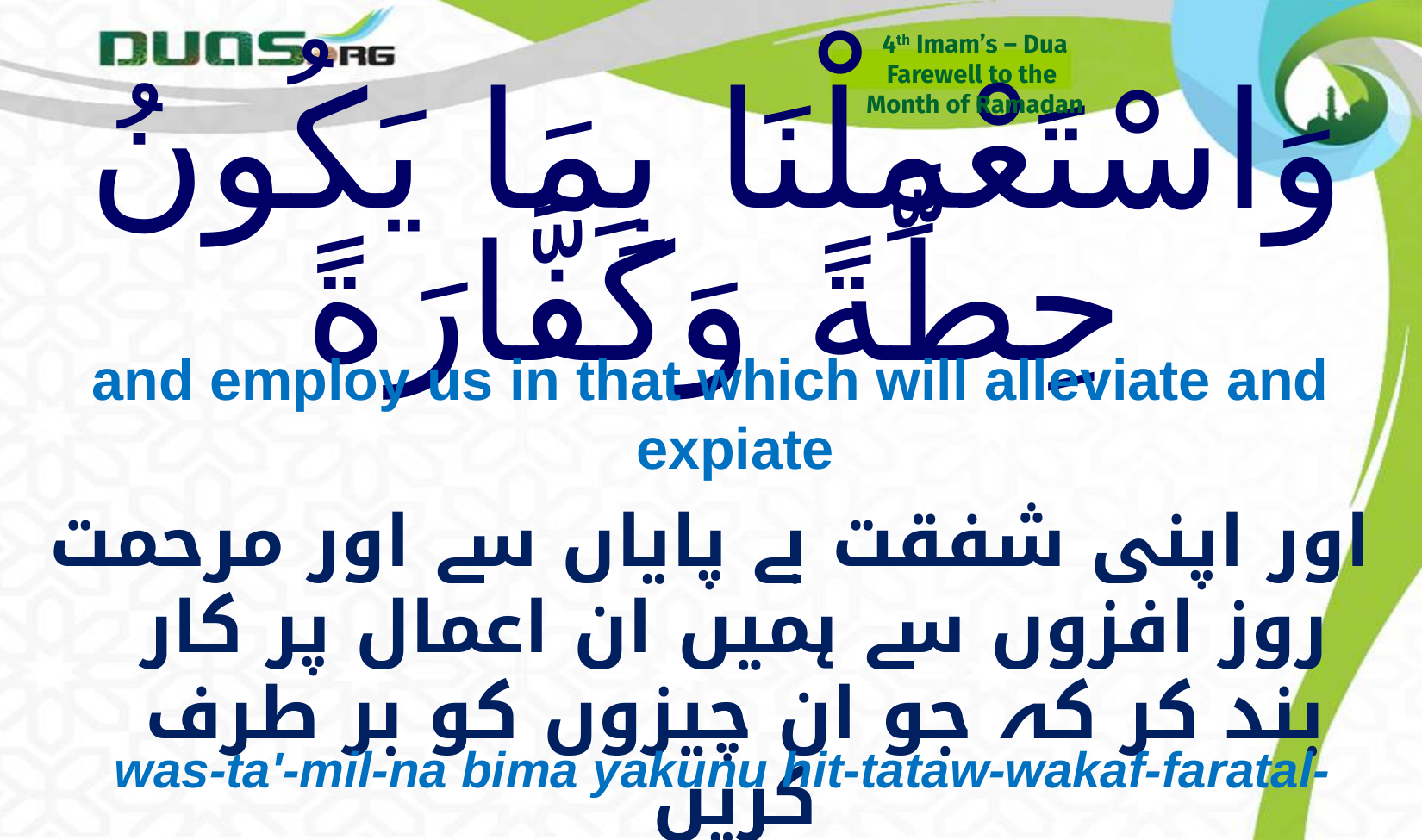

4th Imam’s – Dua
Farewell to the
Month of Ramadan

# وَاسْتَعْمِلْنَا بِمَا يَكُونُ حِطَّةً وَكَفَّارَةً
and employ us in that which will alleviate and expiate
اور اپنی شفقت بے پایاں سے اور مرحمت روز افزوں سے ہمیں ان اعمال پر کار بند کر کہ جو ان چیزوں کو بر طرف کریں
was-ta'-mil-na bima yakunu hit-tataw-wakaf-faratal-